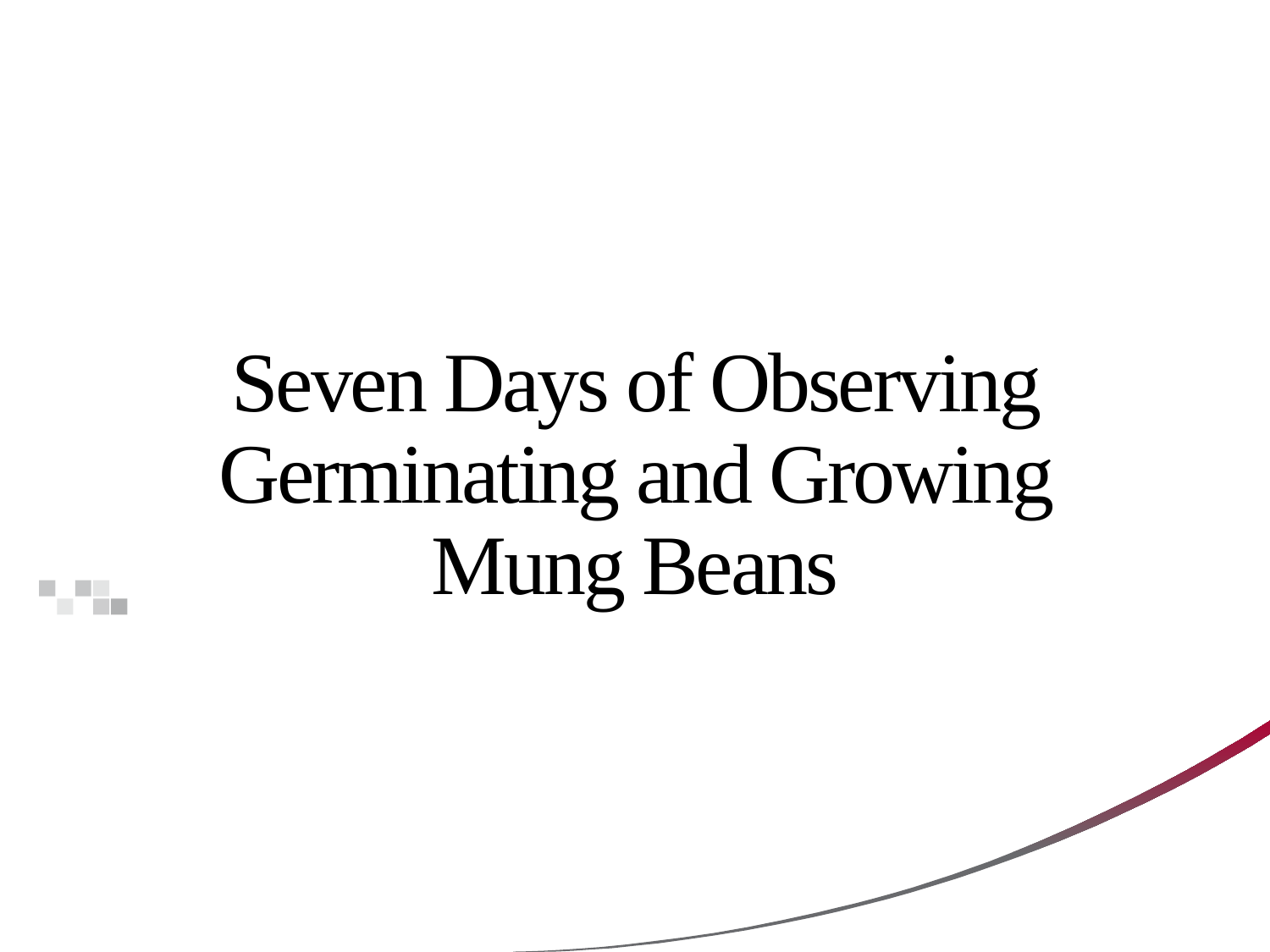

# Seven Days of Observing Germinating and Growing Mung Beans